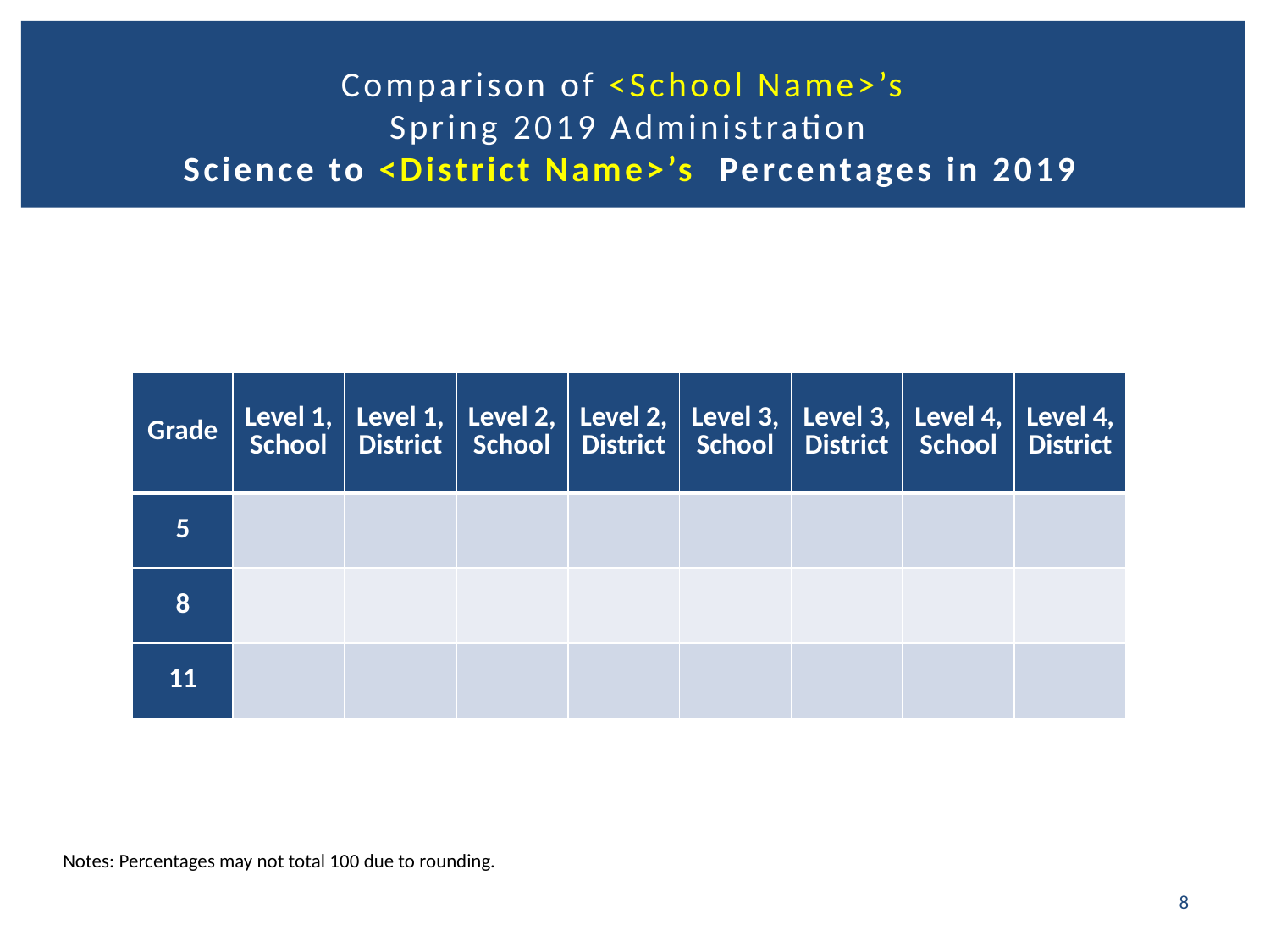

# Comparison of <School Name>’s Spring 2019 Administration Science to <District Name>’s  Percentages in 2019
| Grade | Level 1, School | Level 1, District | Level 2, School | Level 2, District | Level 3, School | Level 3, District | Level 4, School | Level 4, District |
| --- | --- | --- | --- | --- | --- | --- | --- | --- |
| 5 |  |  |  |  |  |  |  |  |
| 8 |  |  |  |  |  |  |  |  |
| 11 |  |  |  |  |  |  |  |  |
Notes: Percentages may not total 100 due to rounding.
8